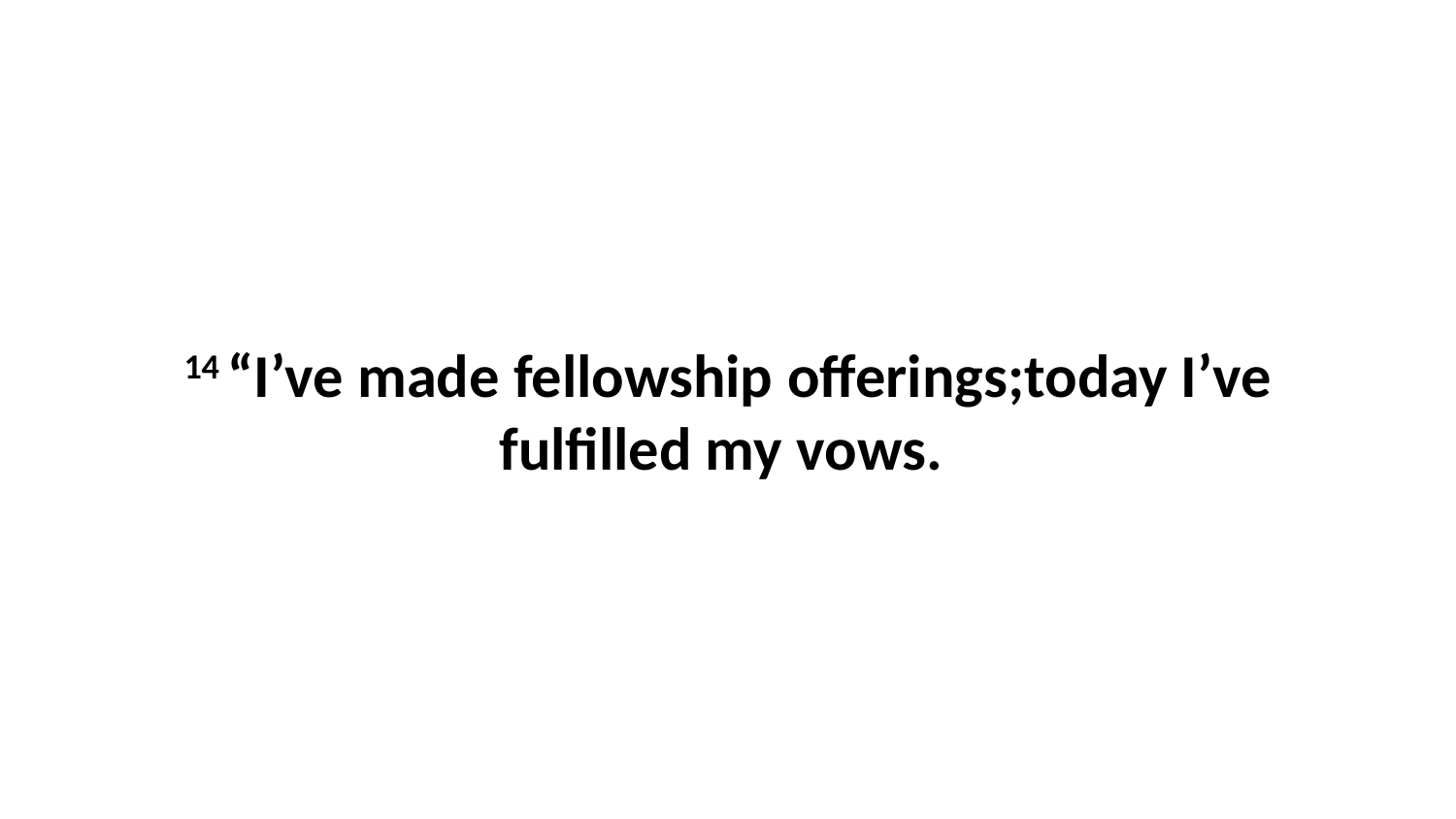

14 “I’ve made fellowship offerings;today I’ve fulfilled my vows.